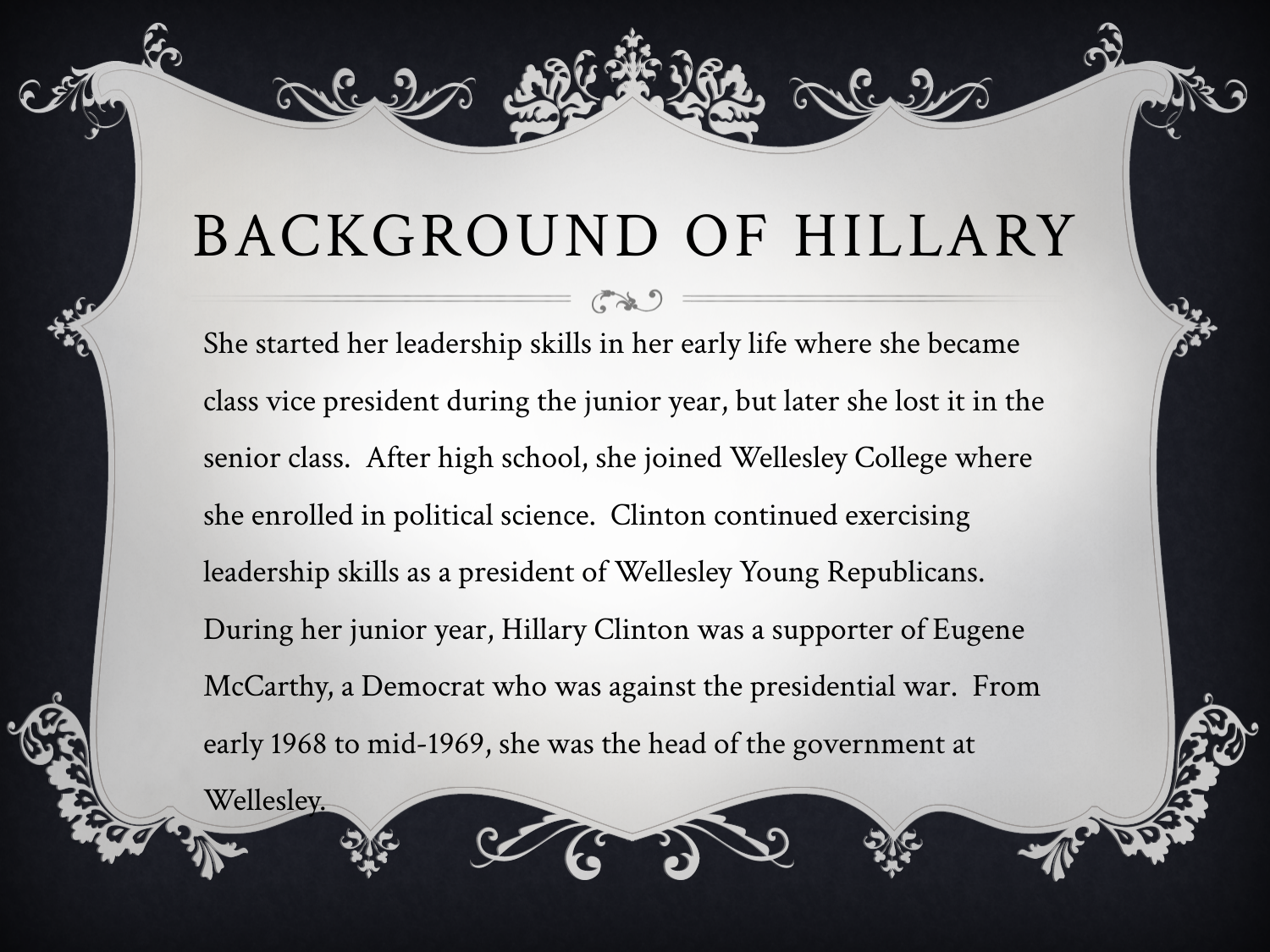

# Background of hillary
She started her leadership skills in her early life where she became class vice president during the junior year, but later she lost it in the senior class.  After high school, she joined Wellesley College where she enrolled in political science.  Clinton continued exercising leadership skills as a president of Wellesley Young Republicans.  During her junior year, Hillary Clinton was a supporter of Eugene McCarthy, a Democrat who was against the presidential war.  From early 1968 to mid-1969, she was the head of the government at Wellesley.